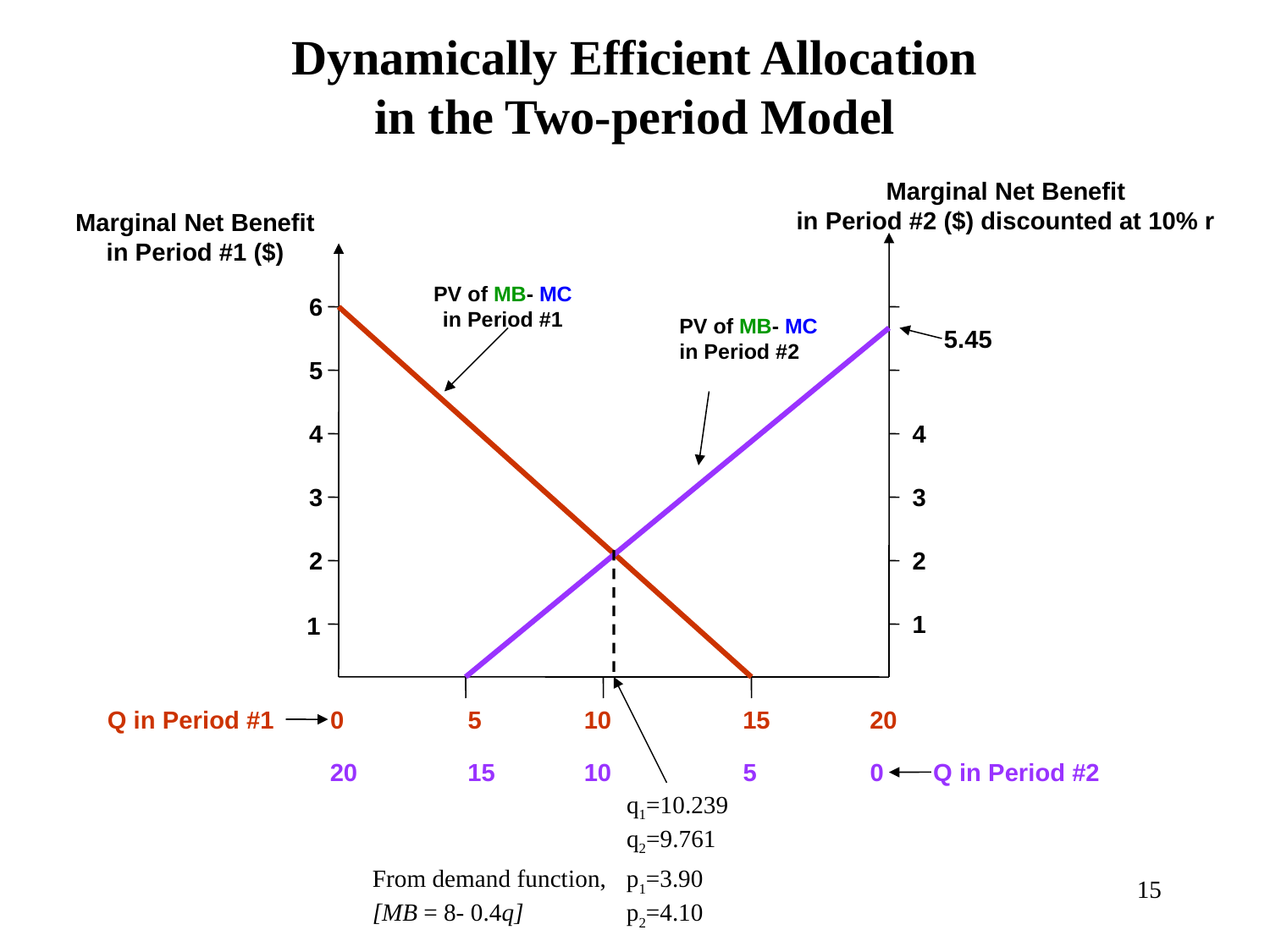

Dynamically Efficient Allocation
in the Two-period Model
Marginal Net Benefit
in Period #2 ($) discounted at 10% r
Marginal Net Benefit
in Period #1 ($)

PV of MB- MC
in Period #1
6
PV of MB- MC
in Period #2

5.45

5

4
4

3
3

2
2

1
1

Q in Period #1
0
5
10
15
20

20
15
10
5
0
Q in Period #2

q1=10.239
q2=9.761
From demand function,	p1=3.90
[MB = 8- 0.4q] 	p2=4.10
15